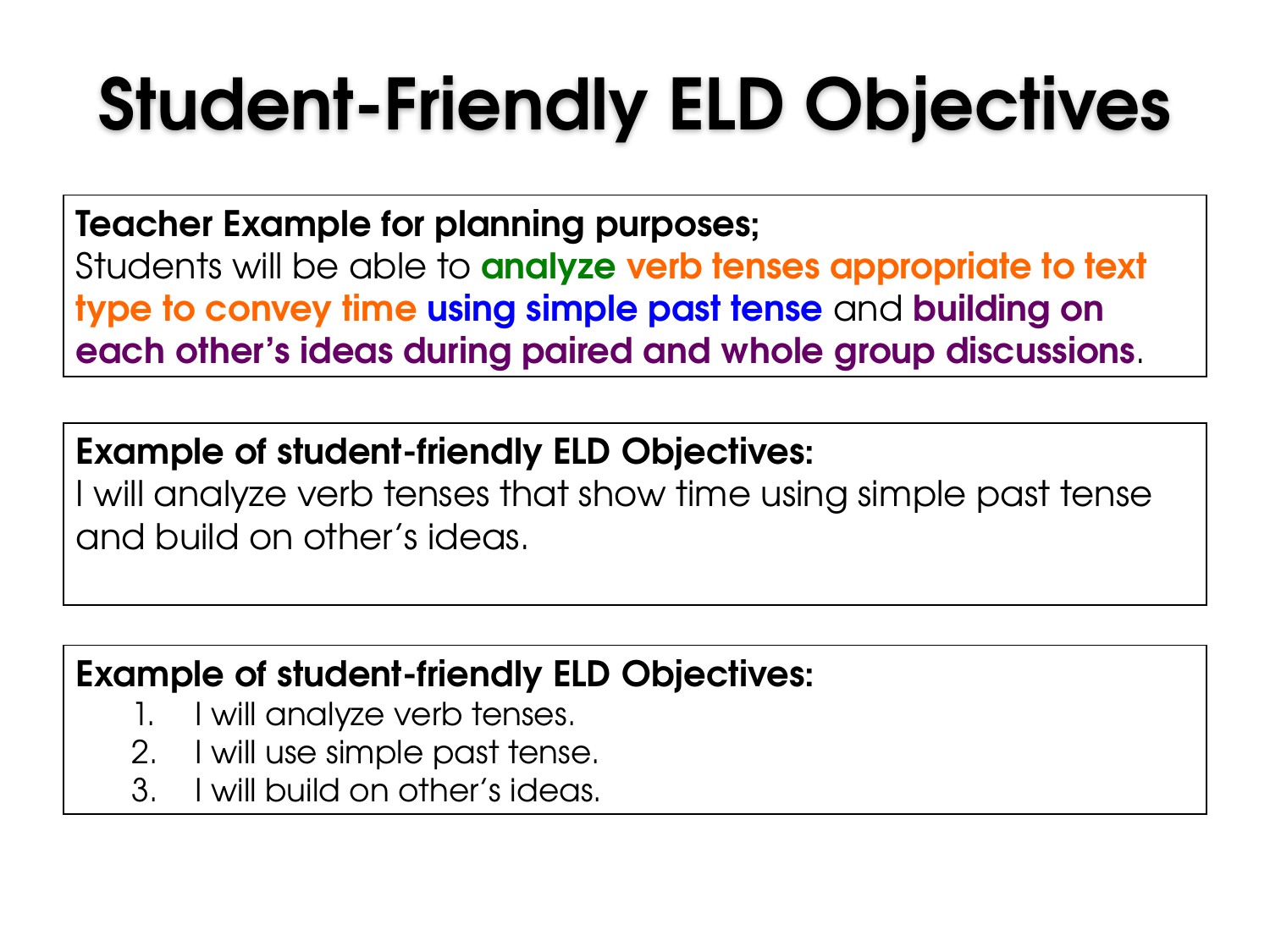

Student-Friendly ELD Objectives
Teacher Example for planning purposes;
Students will be able to analyze verb tenses appropriate to text type to convey time using simple past tense and building on each other’s ideas during paired and whole group discussions.
Example of student-friendly ELD Objectives:
I will analyze verb tenses that show time using simple past tense and build on other’s ideas.

Example of student-friendly ELD Objectives:
I will analyze verb tenses.
I will use simple past tense.
I will build on other’s ideas.